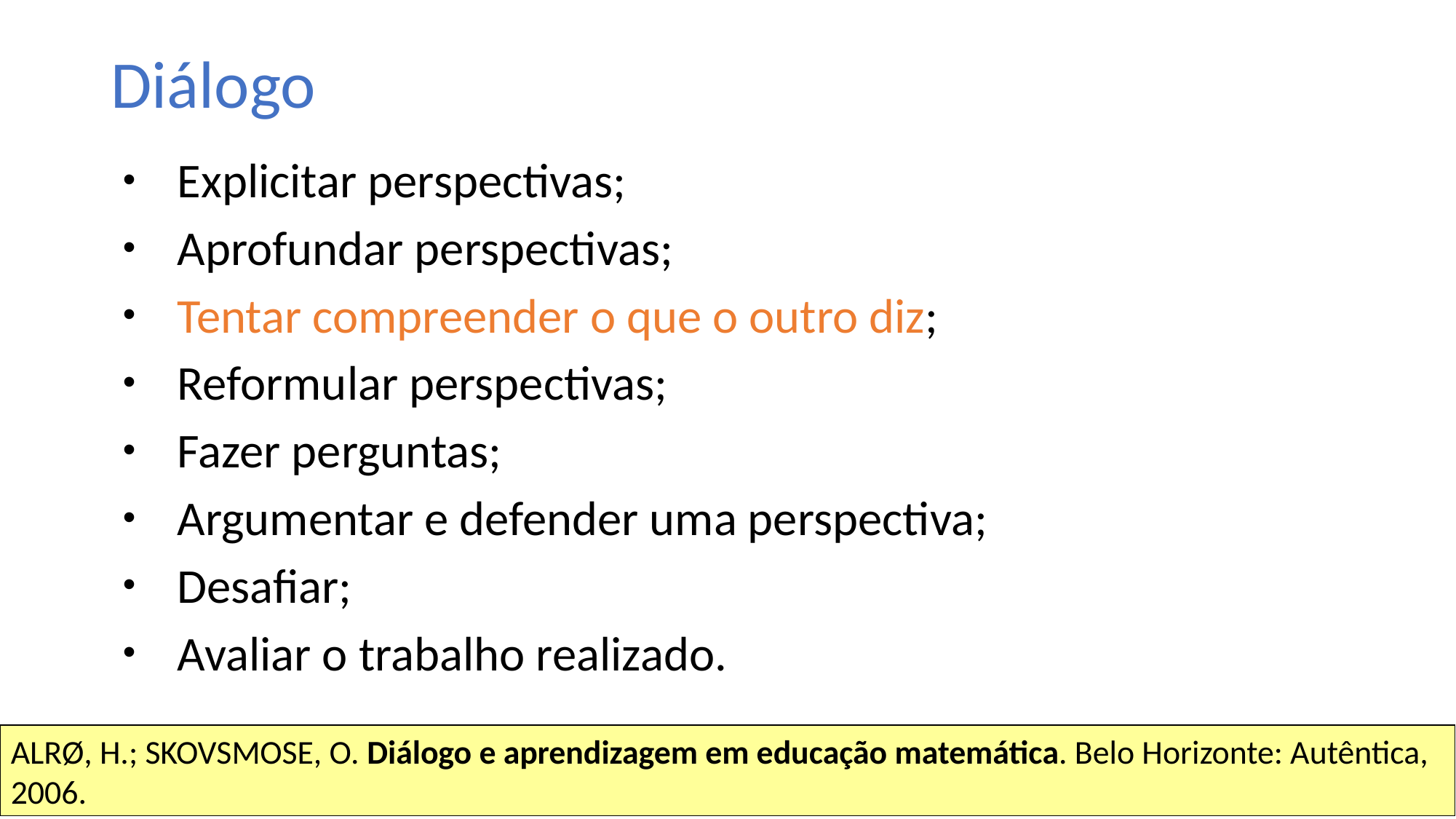

# Diálogo
Explicitar perspectivas;
Aprofundar perspectivas;
Tentar compreender o que o outro diz;
Reformular perspectivas;
Fazer perguntas;
Argumentar e defender uma perspectiva;
Desafiar;
Avaliar o trabalho realizado.

ALRØ, H.; SKOVSMOSE, O. Diálogo e aprendizagem em educação matemática. Belo Horizonte: Autêntica, 2006.